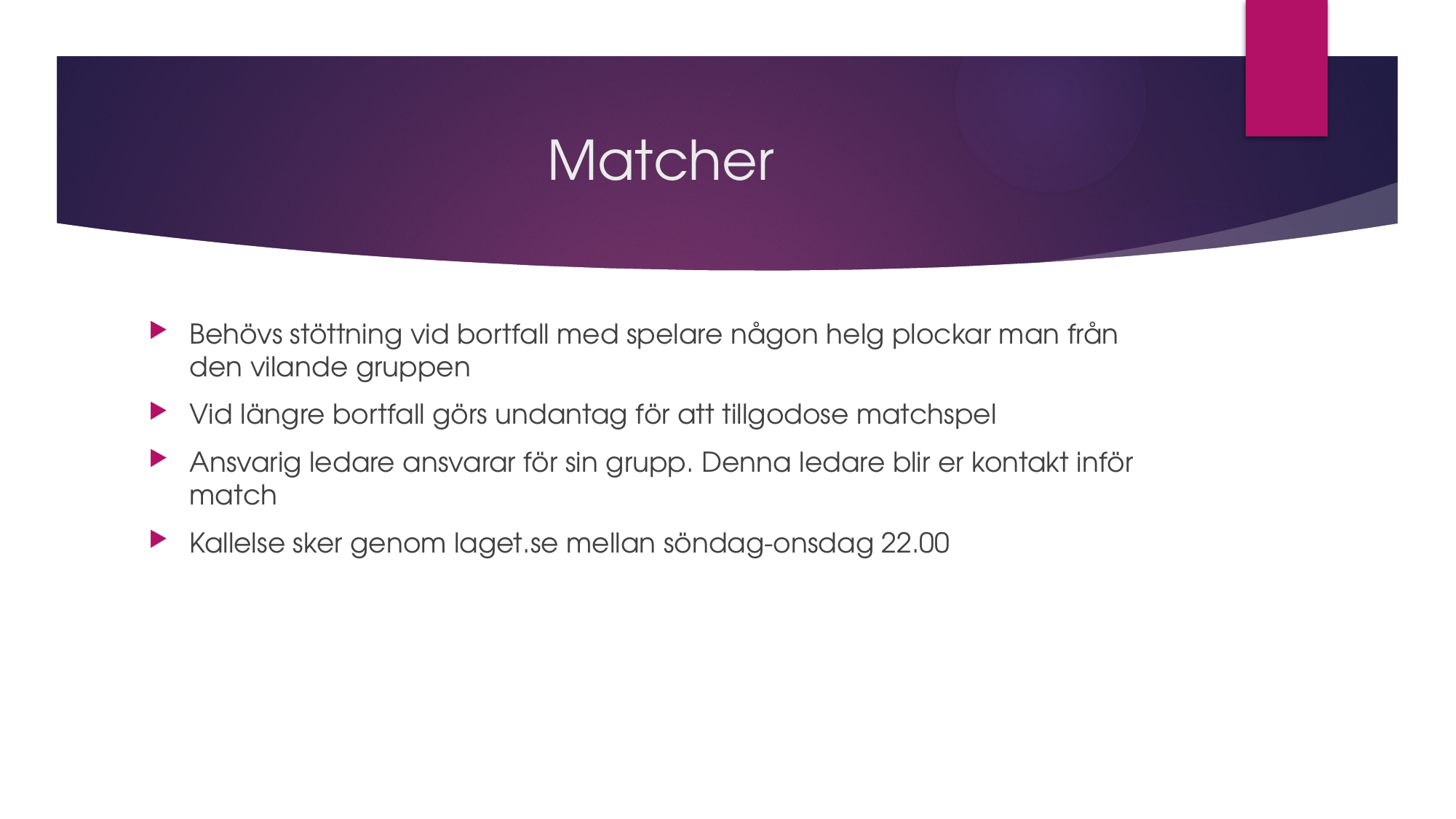

# Matcher
Behövs stöttning vid bortfall med spelare någon helg plockar man från den vilande gruppen
Vid längre bortfall görs undantag för att tillgodose matchspel
Ansvarig ledare ansvarar för sin grupp. Denna ledare blir er kontakt inför match
Kallelse sker genom laget.se mellan söndag-onsdag 22.00